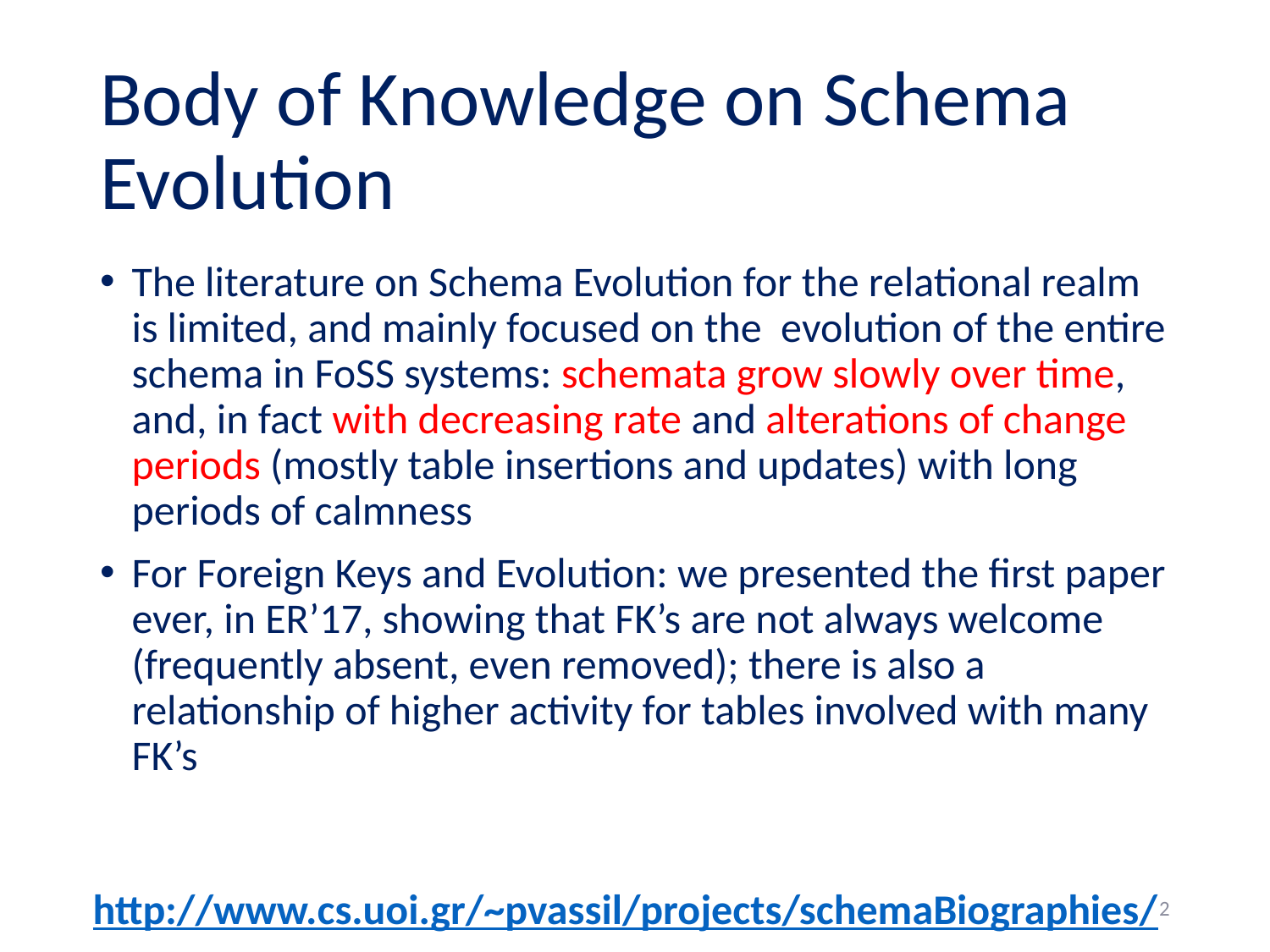

# Body of Knowledge on Schema Evolution
The literature on Schema Evolution for the relational realm is limited, and mainly focused on the  evolution of the entire schema in FoSS systems: schemata grow slowly over time, and, in fact with decreasing rate and alterations of change periods (mostly table insertions and updates) with long periods of calmness
For Foreign Keys and Evolution: we presented the first paper ever, in ER’17, showing that FK’s are not always welcome (frequently absent, even removed); there is also a relationship of higher activity for tables involved with many FK’s
http://www.cs.uoi.gr/~pvassil/projects/schemaBiographies/
2